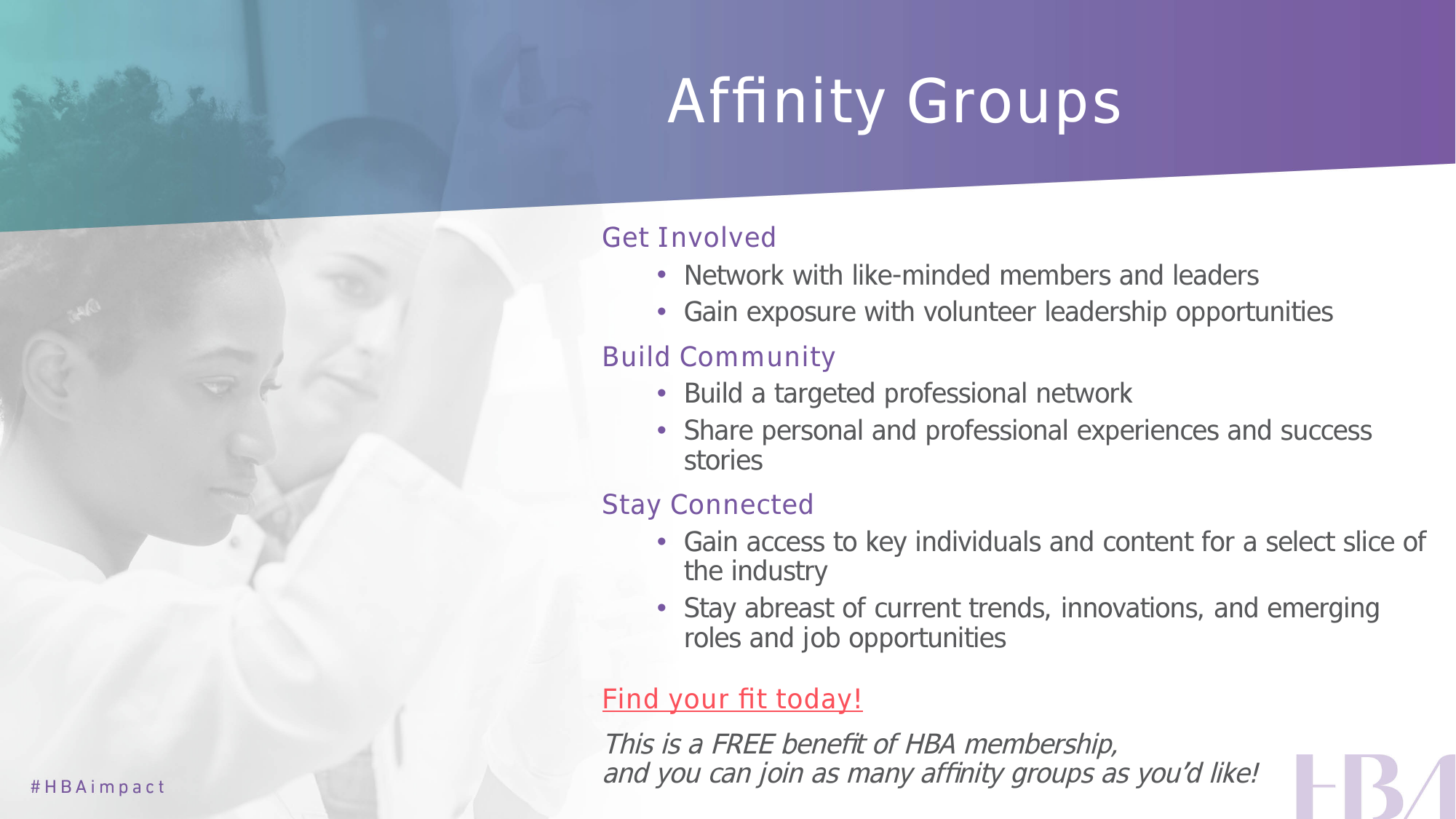

# Affinity Groups
Get Involved
Network with like-minded members and leaders
Gain exposure with volunteer leadership opportunities
Build Community
Build a targeted professional network
Share personal and professional experiences and success stories
Stay Connected
Gain access to key individuals and content for a select slice of the industry
Stay abreast of current trends, innovations, and emerging roles and job opportunities

Find your fit today!
This is a FREE benefit of HBA membership,
and you can join as many affinity groups as you’d like!